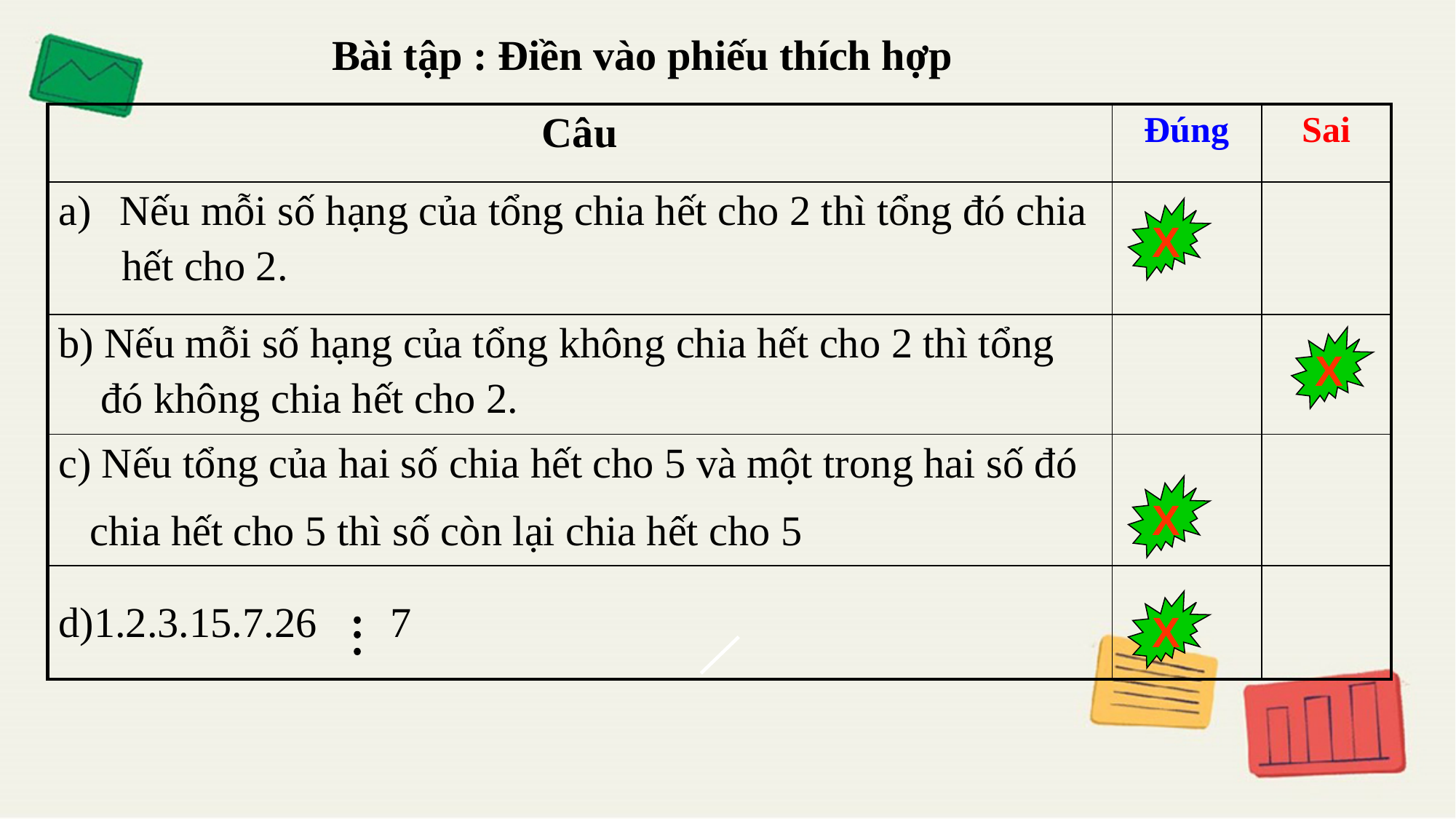

Bài tập : Điền vào phiếu thích hợp
| Câu | Đúng | Sai |
| --- | --- | --- |
| Nếu mỗi số hạng của tổng chia hết cho 2 thì tổng đó chia hết cho 2. |  |  |
| b) Nếu mỗi số hạng của tổng không chia hết cho 2 thì tổng đó không chia hết cho 2. |  |  |
| c) Nếu tổng của hai số chia hết cho 5 và một trong hai số đó chia hết cho 5 thì số còn lại chia hết cho 5 |  |  |
| d)1.2.3.15.7.26 7 |  |  |
X
X
X
X